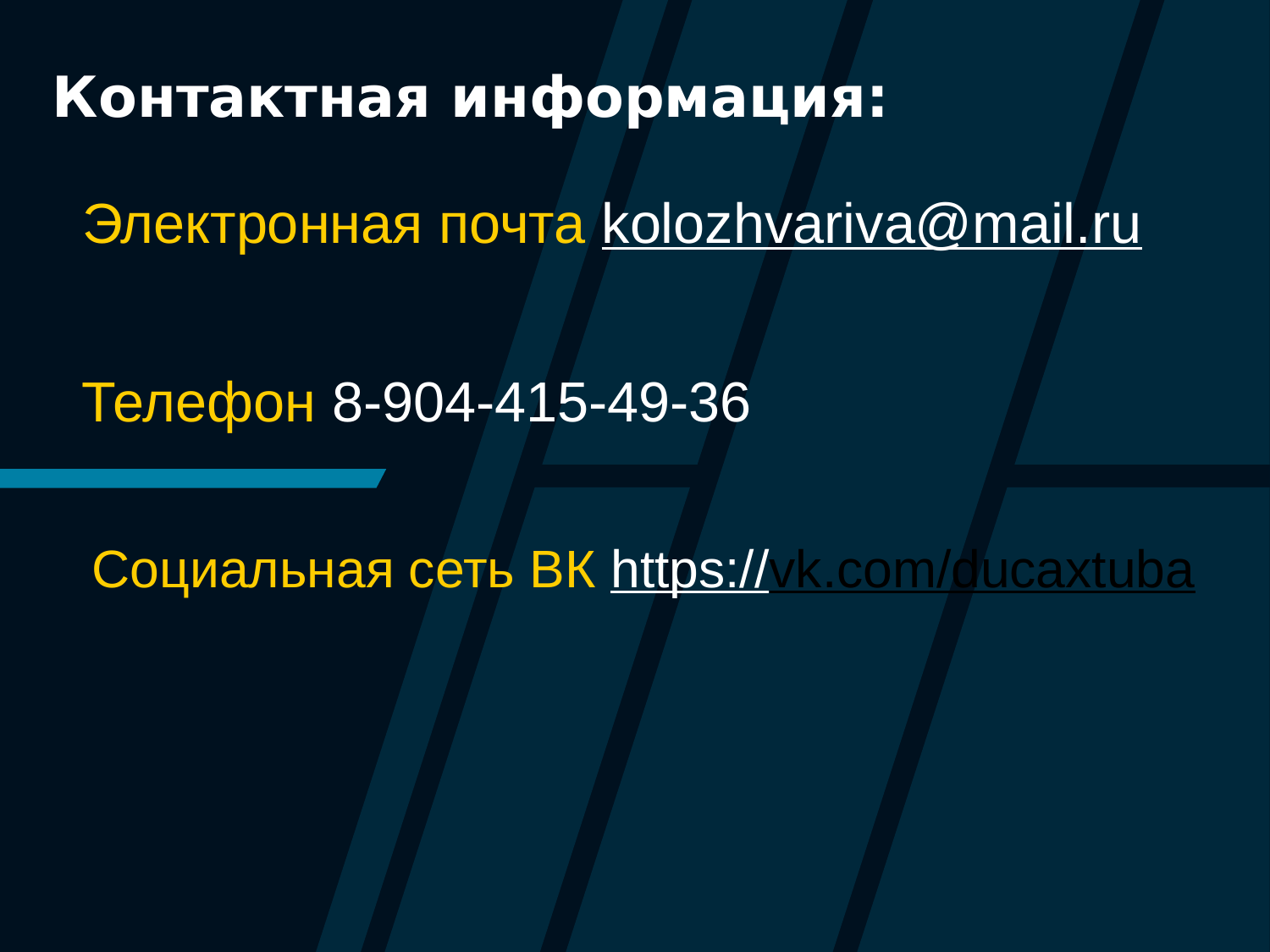

# Контактная информация:
Электронная почта kolozhvariva@mail.ru
Телефон 8-904-415-49-36
Социальная сеть ВК https://vk.com/ducaxtuba